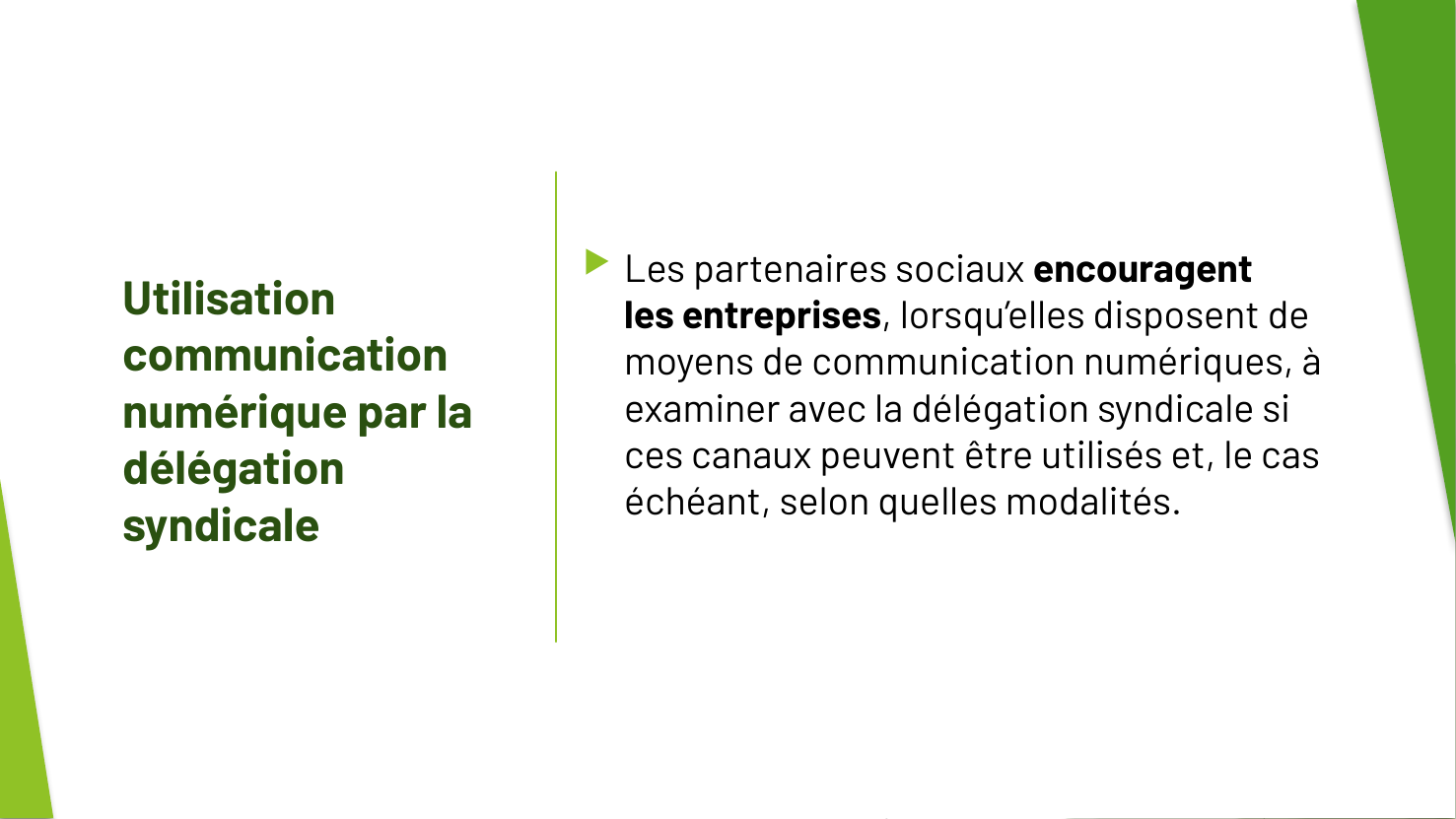

Les partenaires sociaux encouragent les entreprises, lorsqu’elles disposent de moyens de communication numériques, à examiner avec la délégation syndicale si ces canaux peuvent être utilisés et, le cas échéant, selon quelles modalités.

# Utilisation communication numérique par la délégation syndicale